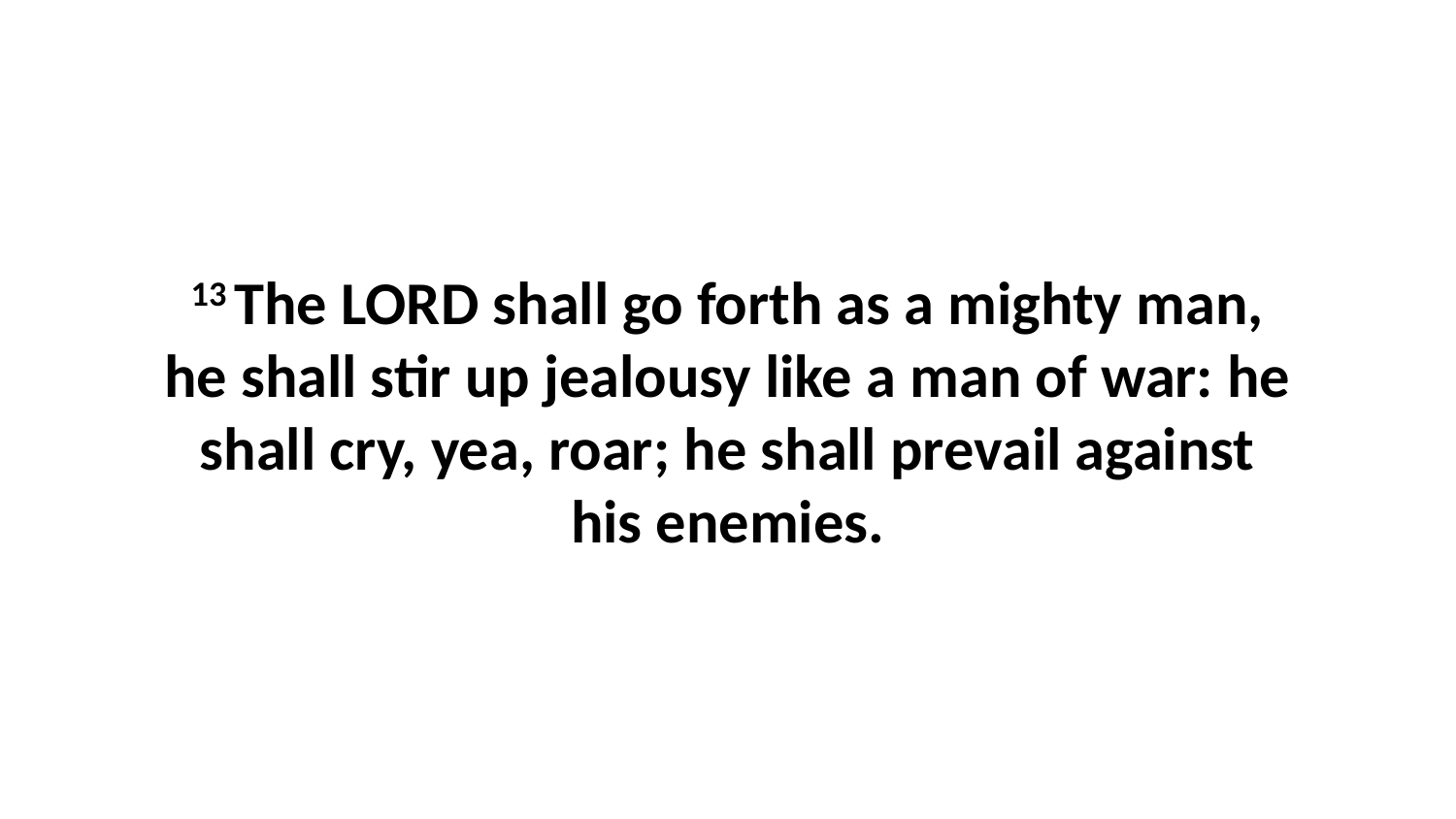

13 The LORD shall go forth as a mighty man, he shall stir up jealousy like a man of war: he shall cry, yea, roar; he shall prevail against his enemies.